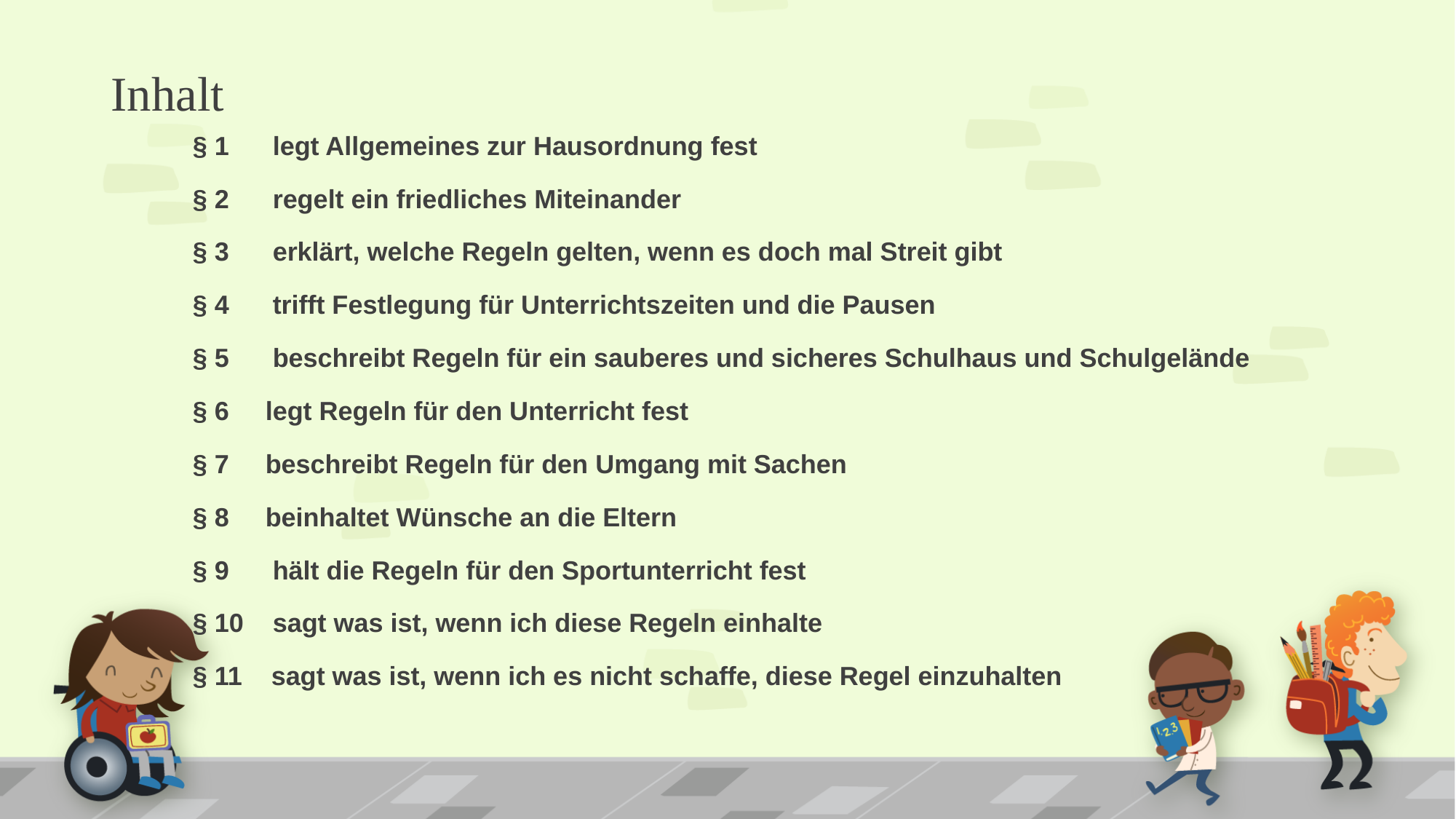

# Inhalt
§ 1      legt Allgemeines zur Hausordnung fest
§ 2      regelt ein friedliches Miteinander
§ 3      erklärt, welche Regeln gelten, wenn es doch mal Streit gibt
§ 4      trifft Festlegung für Unterrichtszeiten und die Pausen
§ 5      beschreibt Regeln für ein sauberes und sicheres Schulhaus und Schulgelände
§ 6     legt Regeln für den Unterricht fest
§ 7     beschreibt Regeln für den Umgang mit Sachen
§ 8     beinhaltet Wünsche an die Eltern
§ 9      hält die Regeln für den Sportunterricht fest
§ 10    sagt was ist, wenn ich diese Regeln einhalte
§ 11    sagt was ist, wenn ich es nicht schaffe, diese Regel einzuhalten